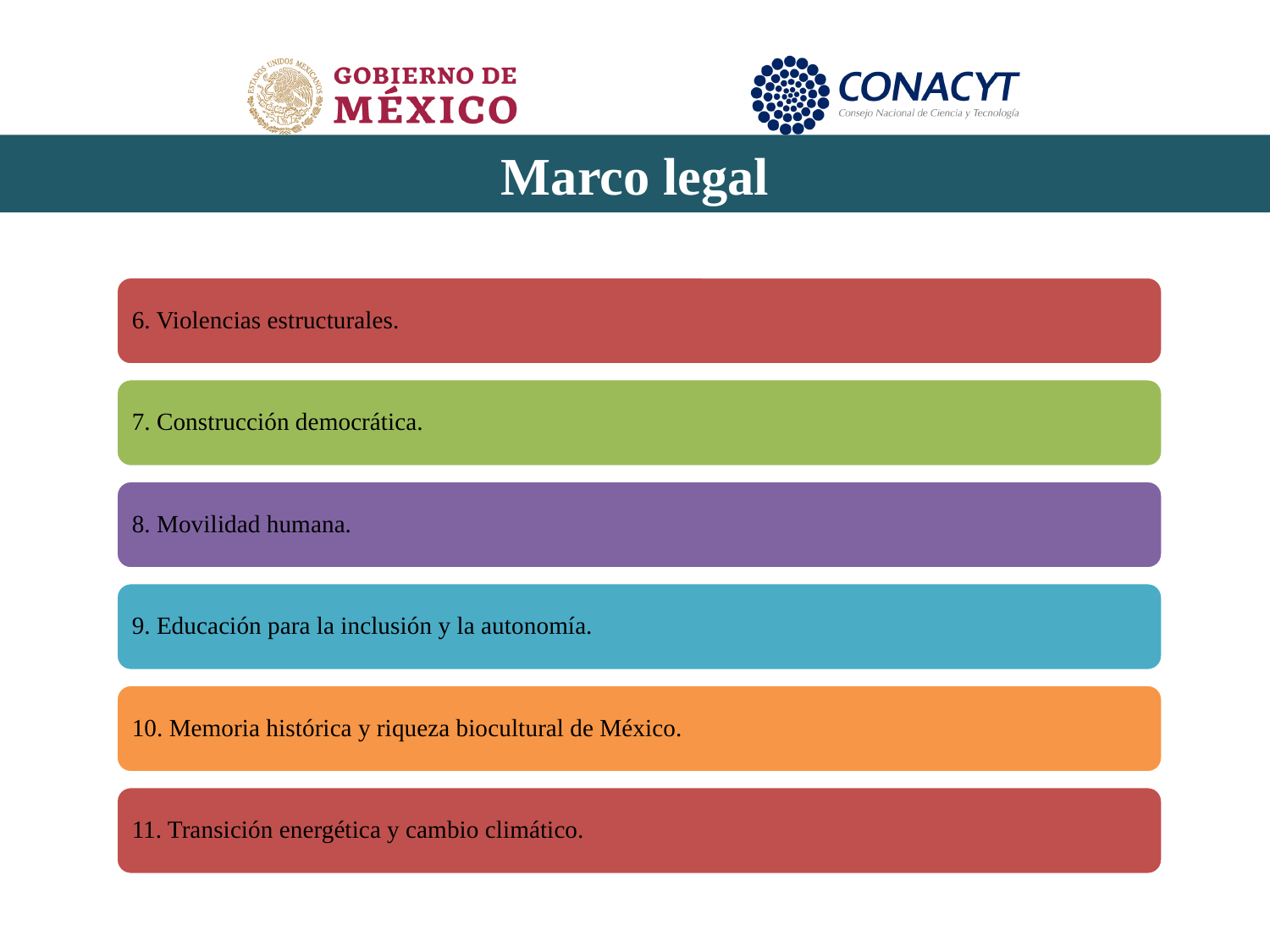

Marco legal
6. Violencias estructurales.
7. Construcción democrática.
8. Movilidad humana.
9. Educación para la inclusión y la autonomía.
10. Memoria histórica y riqueza biocultural de México.
11. Transición energética y cambio climático.